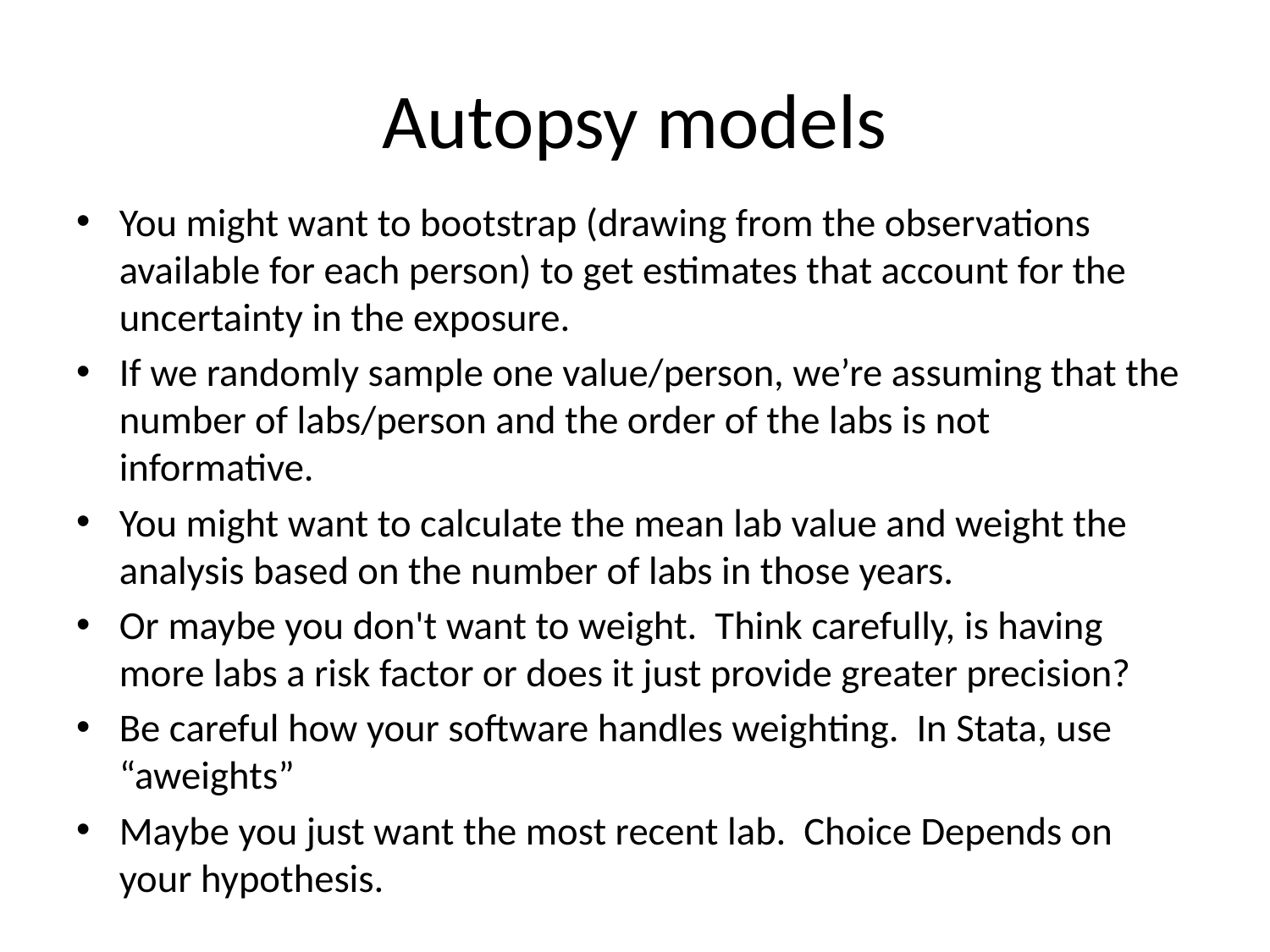

# Autopsy models
You might want to bootstrap (drawing from the observations available for each person) to get estimates that account for the uncertainty in the exposure.
If we randomly sample one value/person, we’re assuming that the number of labs/person and the order of the labs is not informative.
You might want to calculate the mean lab value and weight the analysis based on the number of labs in those years.
Or maybe you don't want to weight.  Think carefully, is having more labs a risk factor or does it just provide greater precision?
Be careful how your software handles weighting.  In Stata, use “aweights”
Maybe you just want the most recent lab.  Choice Depends on your hypothesis.